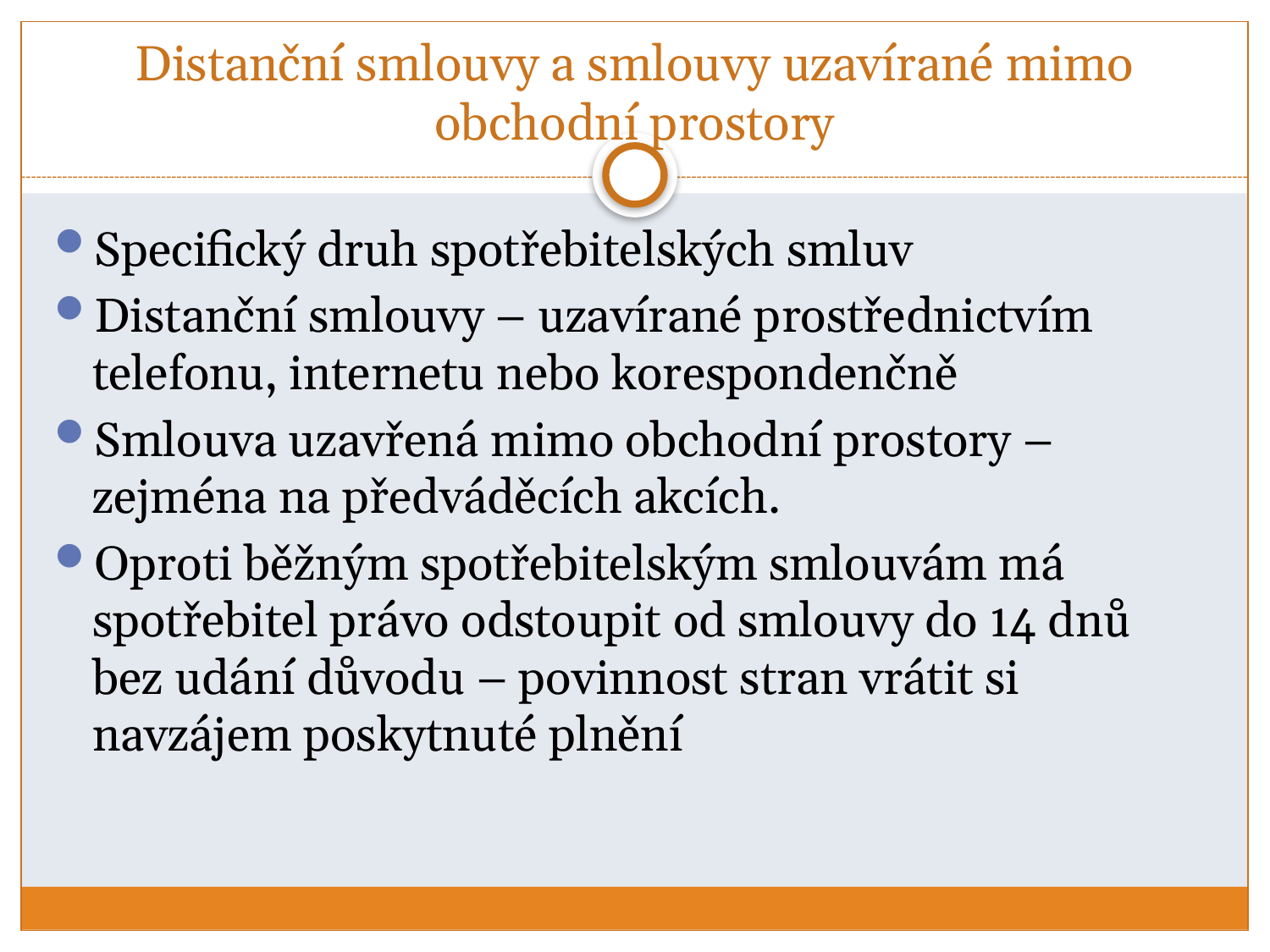

# Distanční smlouvy a smlouvy uzavírané mimo obchodní prostory
Specifický druh spotřebitelských smluv
Distanční smlouvy – uzavírané prostřednictvím telefonu, internetu nebo korespondenčně
Smlouva uzavřená mimo obchodní prostory – zejména na předváděcích akcích.
Oproti běžným spotřebitelským smlouvám má spotřebitel právo odstoupit od smlouvy do 14 dnů bez udání důvodu – povinnost stran vrátit si navzájem poskytnuté plnění